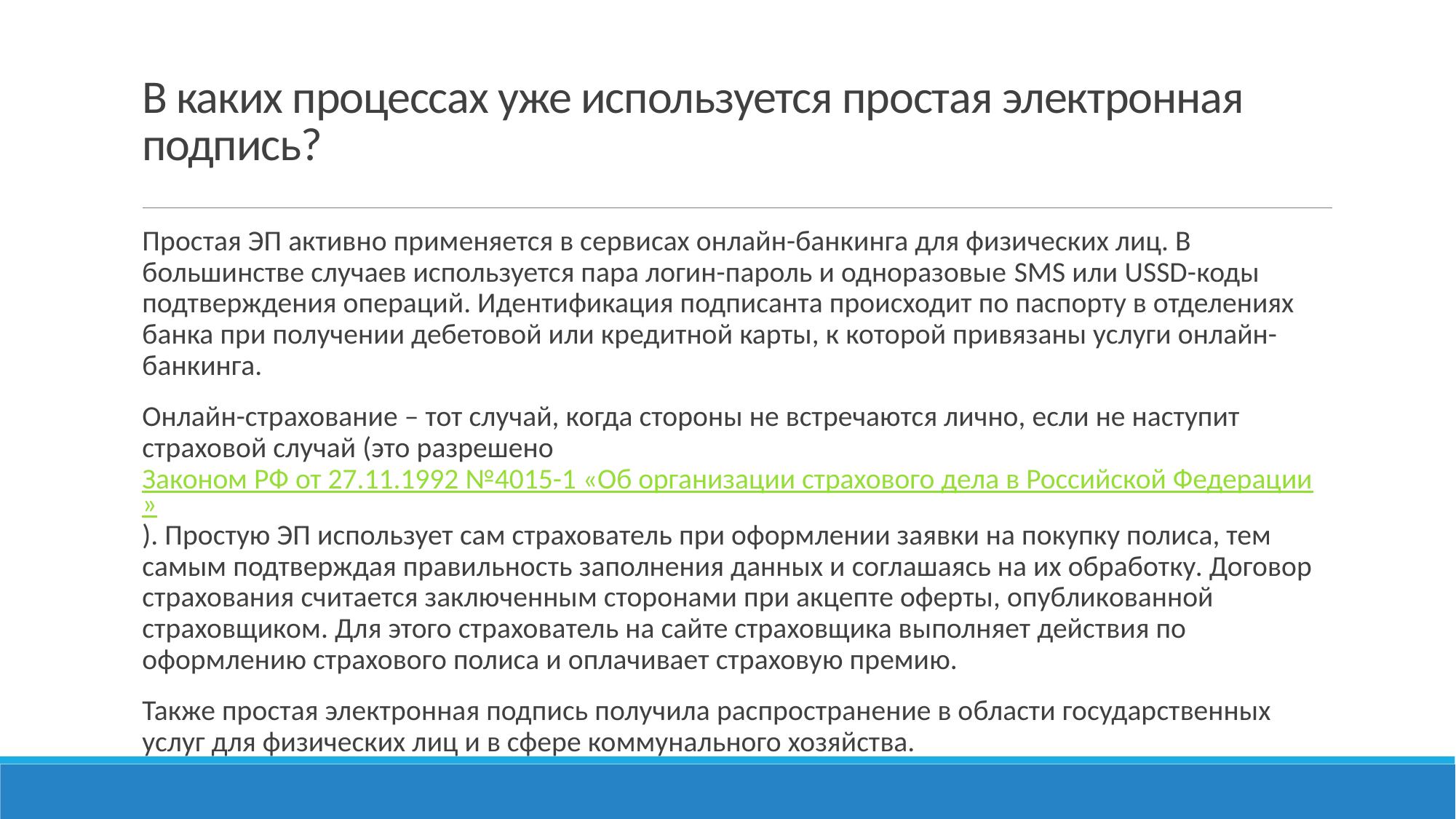

# В каких процессах уже используется простая электронная подпись?
Простая ЭП активно применяется в сервисах онлайн-банкинга для физических лиц. В большинстве случаев используется пара логин-пароль и одноразовые SMS или USSD-коды подтверждения операций. Идентификация подписанта происходит по паспорту в отделениях банка при получении дебетовой или кредитной карты, к которой привязаны услуги онлайн-банкинга.
Онлайн-страхование – тот случай, когда стороны не встречаются лично, если не наступит страховой случай (это разрешено Законом РФ от 27.11.1992 №4015-1 «Об организации страхового дела в Российской Федерации»). Простую ЭП использует сам страхователь при оформлении заявки на покупку полиса, тем самым подтверждая правильность заполнения данных и соглашаясь на их обработку. Договор страхования считается заключенным сторонами при акцепте оферты, опубликованной страховщиком. Для этого страхователь на сайте страховщика выполняет действия по оформлению страхового полиса и оплачивает страховую премию.
Также простая электронная подпись получила распространение в области государственных услуг для физических лиц и в сфере коммунального хозяйства.